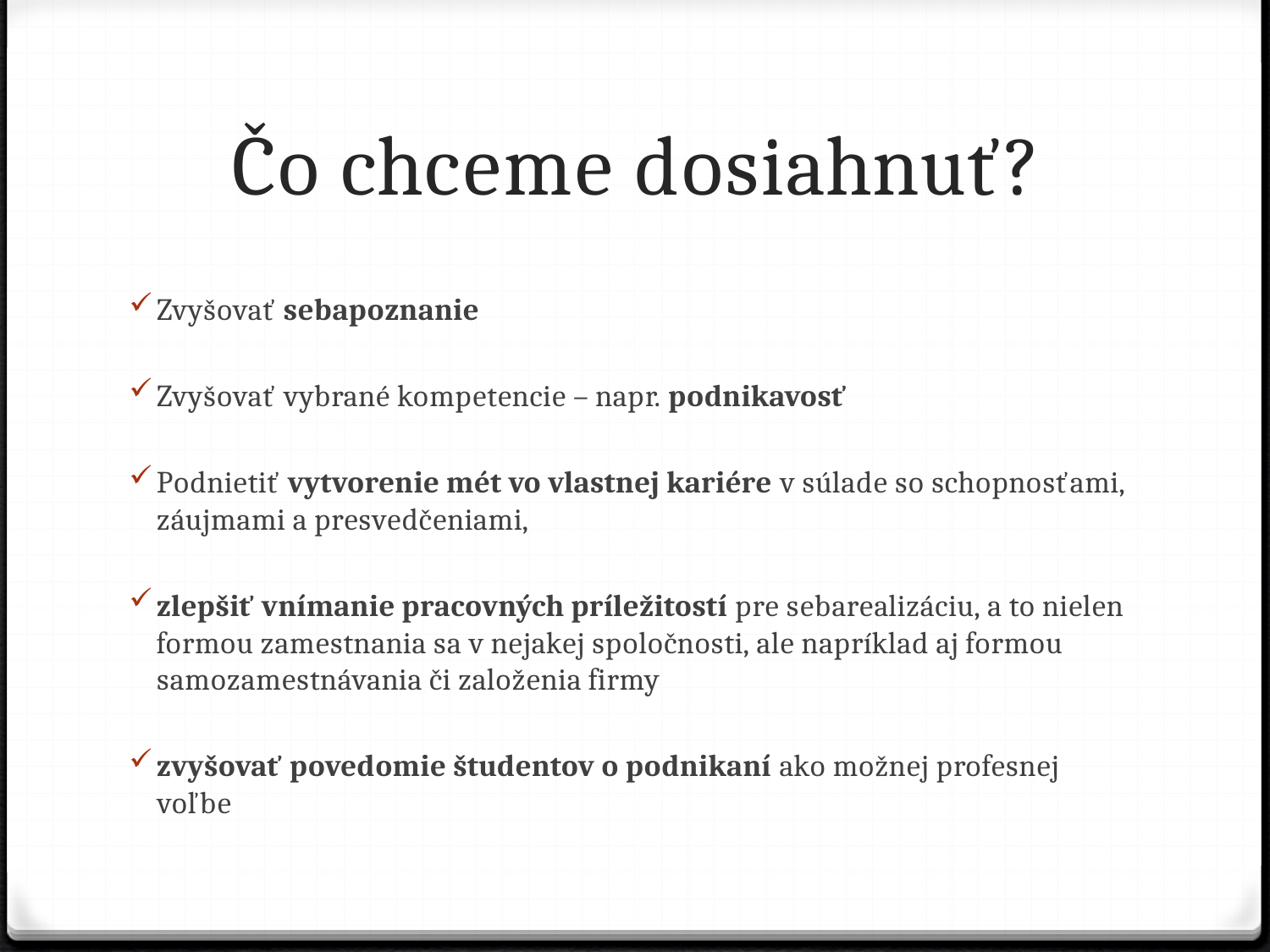

# Čo chceme dosiahnuť?
Zvyšovať sebapoznanie

Zvyšovať vybrané kompetencie – napr. podnikavosť

Podnietiť vytvorenie mét vo vlastnej kariére v súlade so schopnosťami, záujmami a presvedčeniami,

zlepšiť vnímanie pracovných príležitostí pre sebarealizáciu, a to nielen formou zamestnania sa v nejakej spoločnosti, ale napríklad aj formou samozamestnávania či založenia firmy

zvyšovať povedomie študentov o podnikaní ako možnej profesnej voľbe